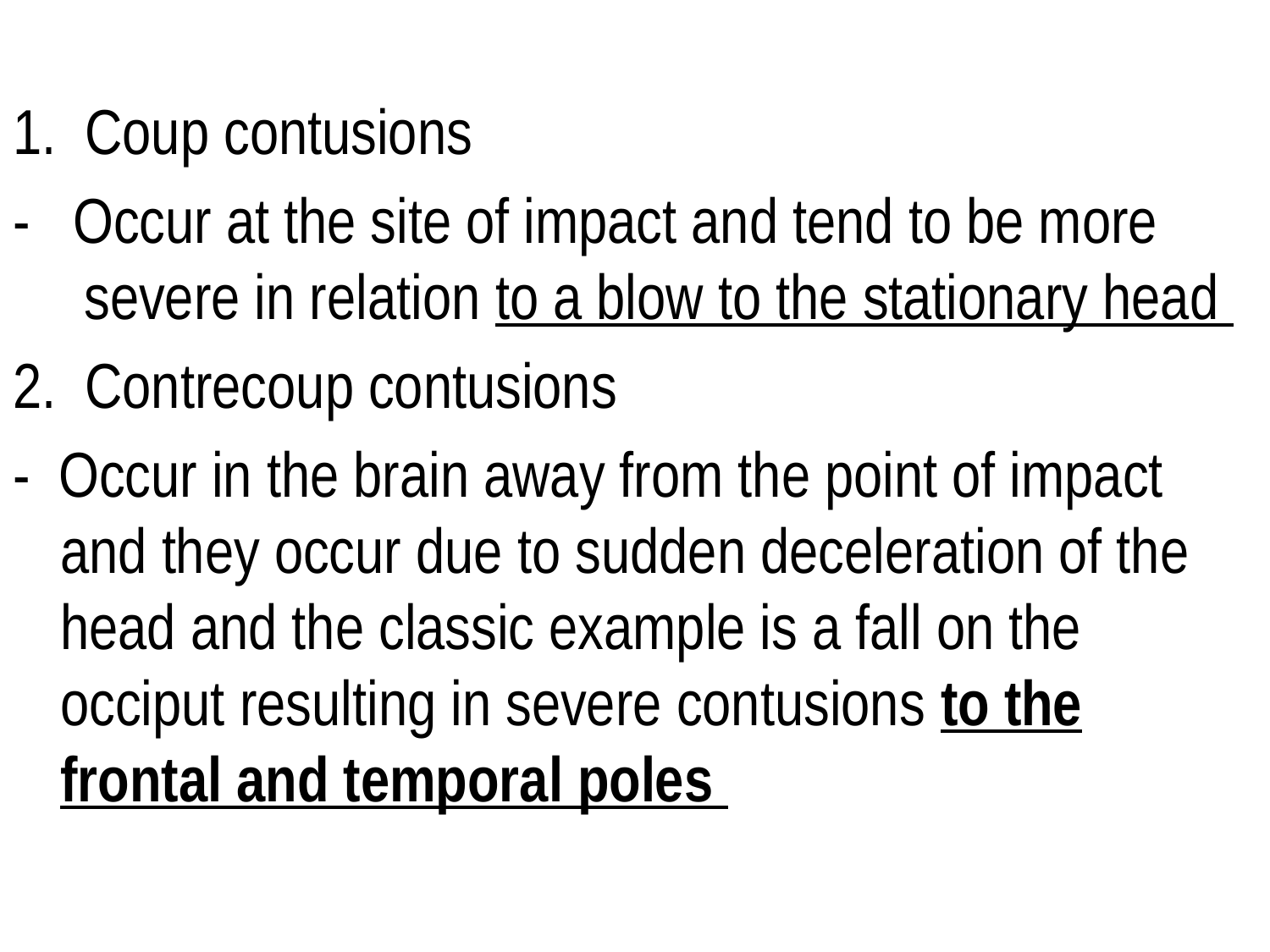

1.  Coup contusions
-   Occur at the site of impact and tend to be more severe in relation to a blow to the stationary head
2.  Contrecoup contusions
-  Occur in the brain away from the point of impact and they occur due to sudden deceleration of the head and the classic example is a fall on the occiput resulting in severe contusions to the frontal and temporal poles